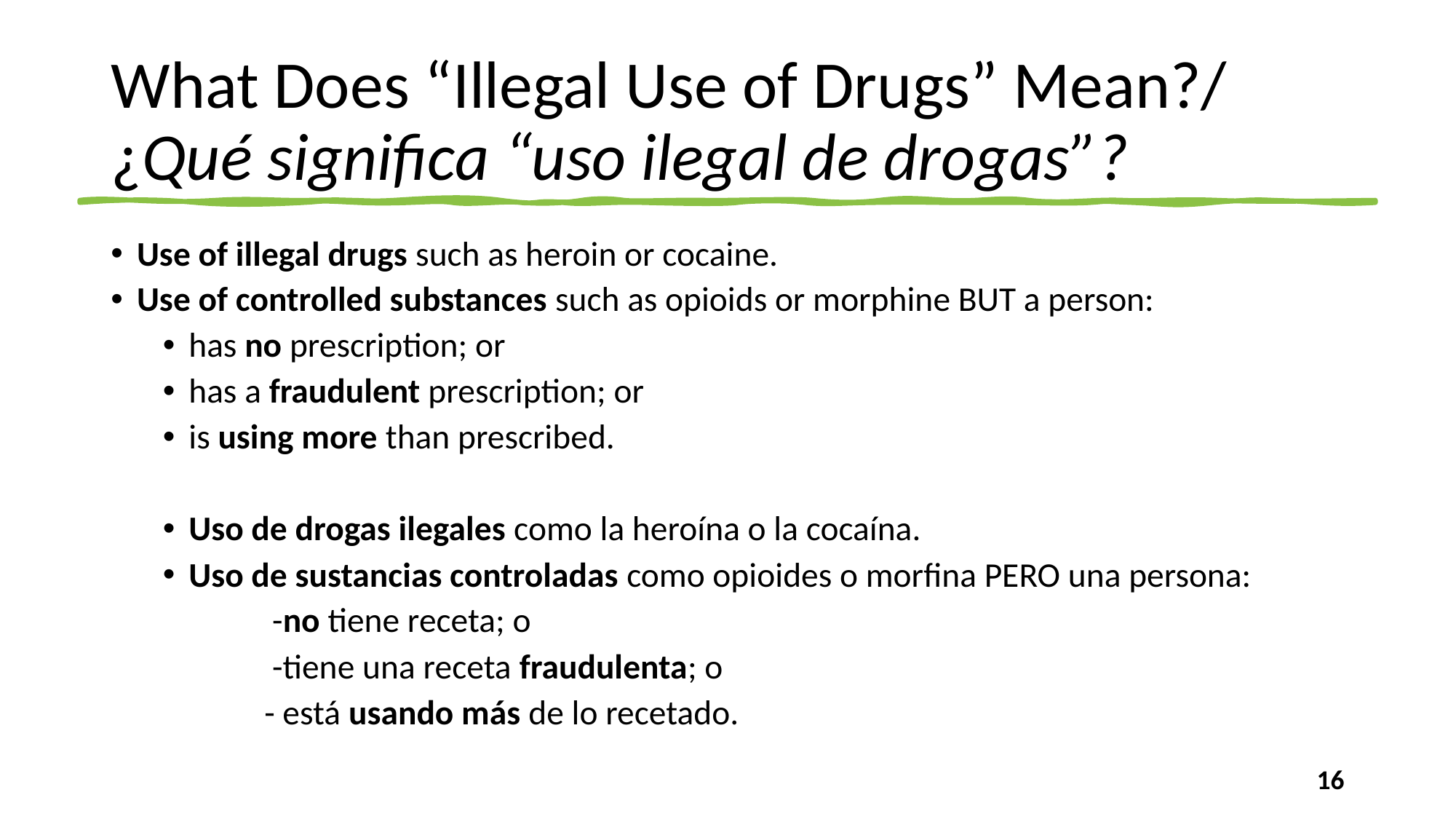

# What Does “Illegal Use of Drugs” Mean?/ ¿Qué significa “uso ilegal de drogas”?

Use of illegal drugs such as heroin or cocaine.
Use of controlled substances such as opioids or morphine BUT a person:
has no prescription; or
has a fraudulent prescription; or
is using more than prescribed.

Uso de drogas ilegales como la heroína o la cocaína.
Uso de sustancias controladas como opioides o morfina PERO una persona:
              -no tiene receta; o
              -tiene una receta fraudulenta; o
             - está usando más de lo recetado.

16